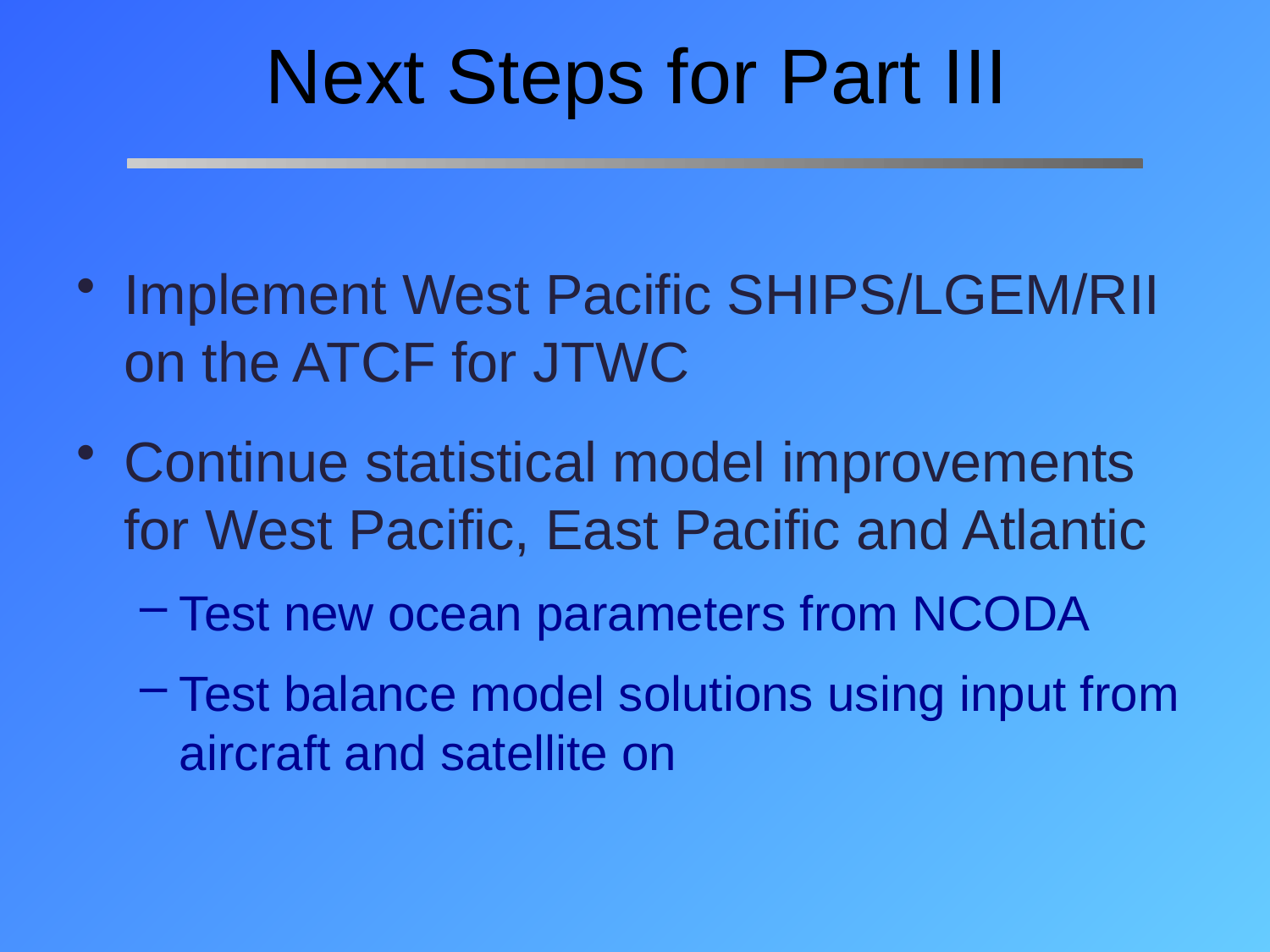

# Next Steps for Part III

Implement West Pacific SHIPS/LGEM/RII on the ATCF for JTWC
Continue statistical model improvements for West Pacific, East Pacific and Atlantic
Test new ocean parameters from NCODA
Test balance model solutions using input from aircraft and satellite on